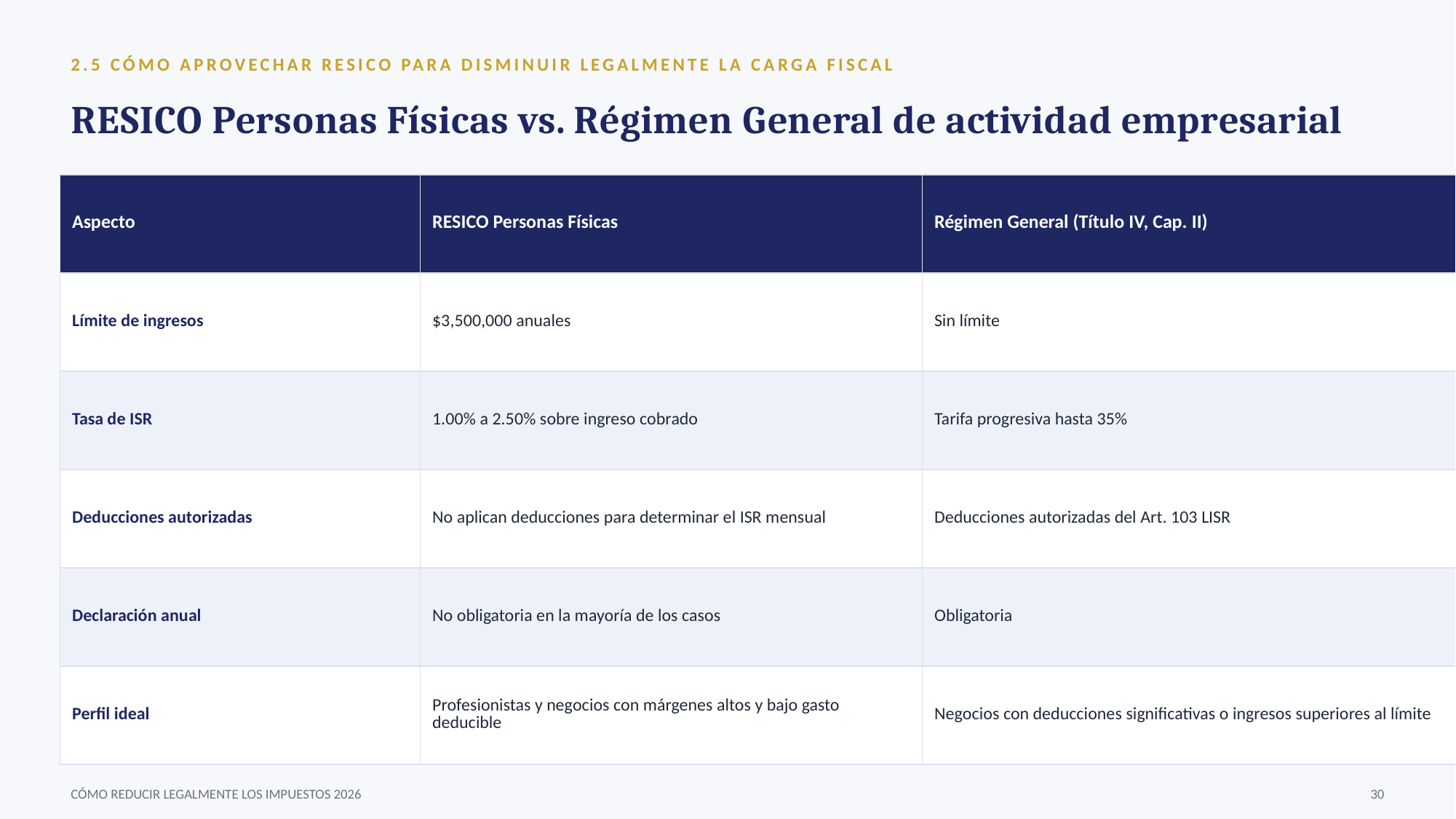

2.5 CÓMO APROVECHAR RESICO PARA DISMINUIR LEGALMENTE LA CARGA FISCAL
RESICO Personas Físicas vs. Régimen General de actividad empresarial
| Aspecto | RESICO Personas Físicas | Régimen General (Título IV, Cap. II) |
| --- | --- | --- |
| Límite de ingresos | $3,500,000 anuales | Sin límite |
| Tasa de ISR | 1.00% a 2.50% sobre ingreso cobrado | Tarifa progresiva hasta 35% |
| Deducciones autorizadas | No aplican deducciones para determinar el ISR mensual | Deducciones autorizadas del Art. 103 LISR |
| Declaración anual | No obligatoria en la mayoría de los casos | Obligatoria |
| Perfil ideal | Profesionistas y negocios con márgenes altos y bajo gasto deducible | Negocios con deducciones significativas o ingresos superiores al límite |
CÓMO REDUCIR LEGALMENTE LOS IMPUESTOS 2026
30